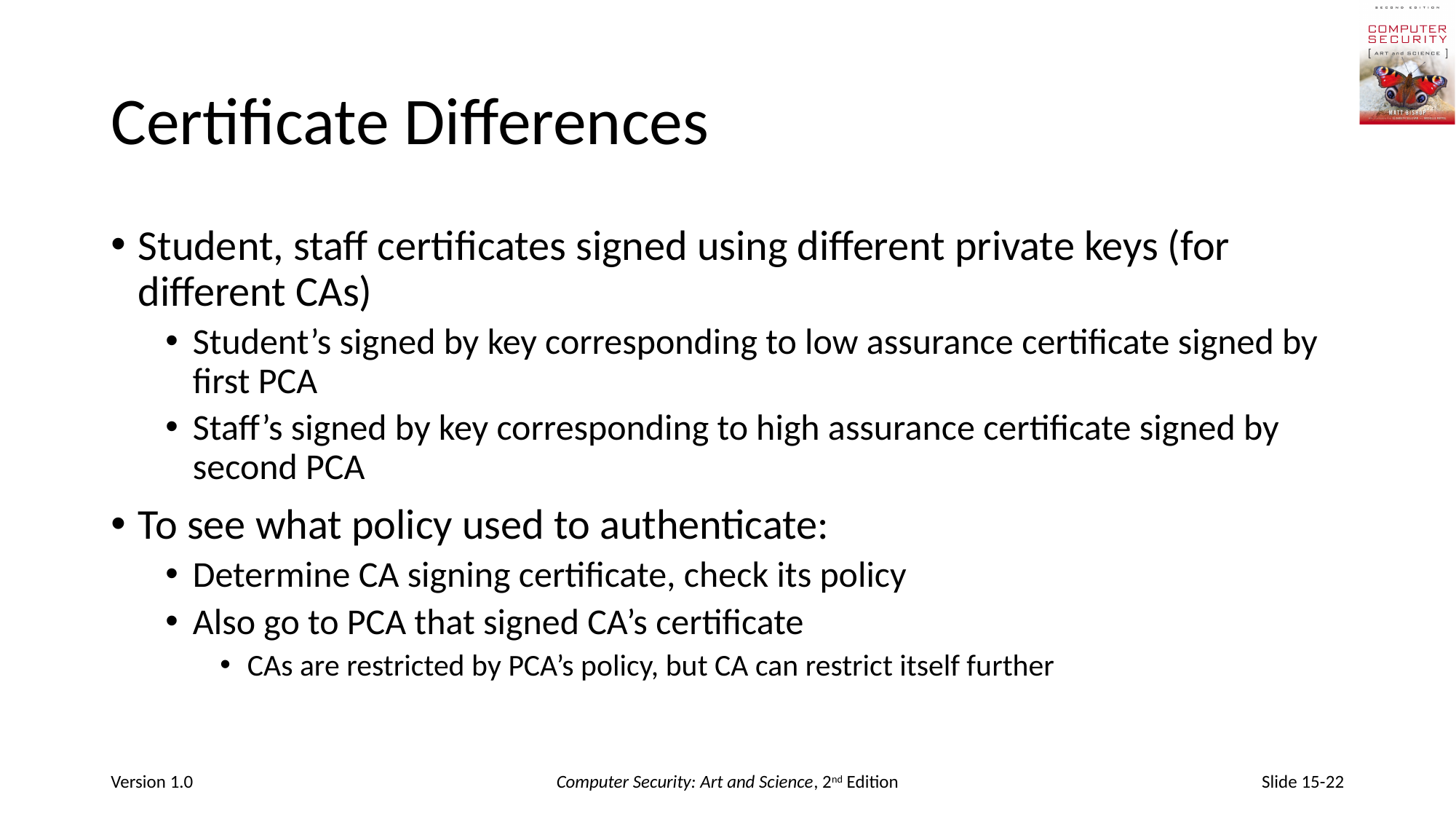

# Certificate Differences
Student, staff certificates signed using different private keys (for different CAs)
Student’s signed by key corresponding to low assurance certificate signed by first PCA
Staff’s signed by key corresponding to high assurance certificate signed by second PCA
To see what policy used to authenticate:
Determine CA signing certificate, check its policy
Also go to PCA that signed CA’s certificate
CAs are restricted by PCA’s policy, but CA can restrict itself further
Version 1.0
Computer Security: Art and Science, 2nd Edition
Slide 15-22